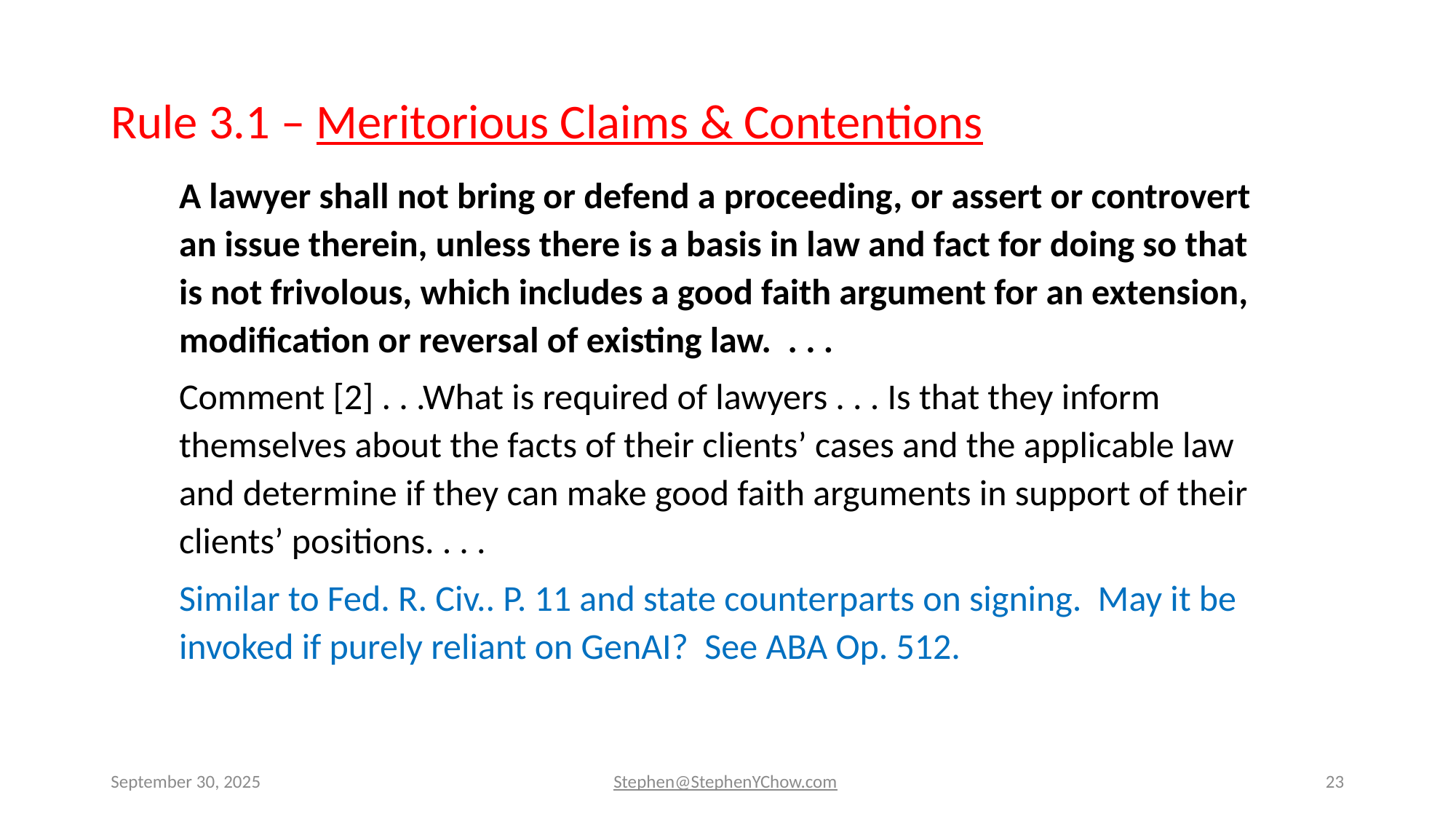

# Rule 3.1 – Meritorious Claims & Contentions
A lawyer shall not bring or defend a proceeding, or assert or controvert an issue therein, unless there is a basis in law and fact for doing so that is not frivolous, which includes a good faith argument for an extension, modification or reversal of existing law.  . . .
Comment [2] . . .What is required of lawyers . . . Is that they inform themselves about the facts of their clients’ cases and the applicable law and determine if they can make good faith arguments in support of their clients’ positions. . . .
Similar to Fed. R. Civ.. P. 11 and state counterparts on signing.  May it be invoked if purely reliant on GenAI?  See ABA Op. 512.
September 30, 2025
Stephen@StephenYChow.com
23